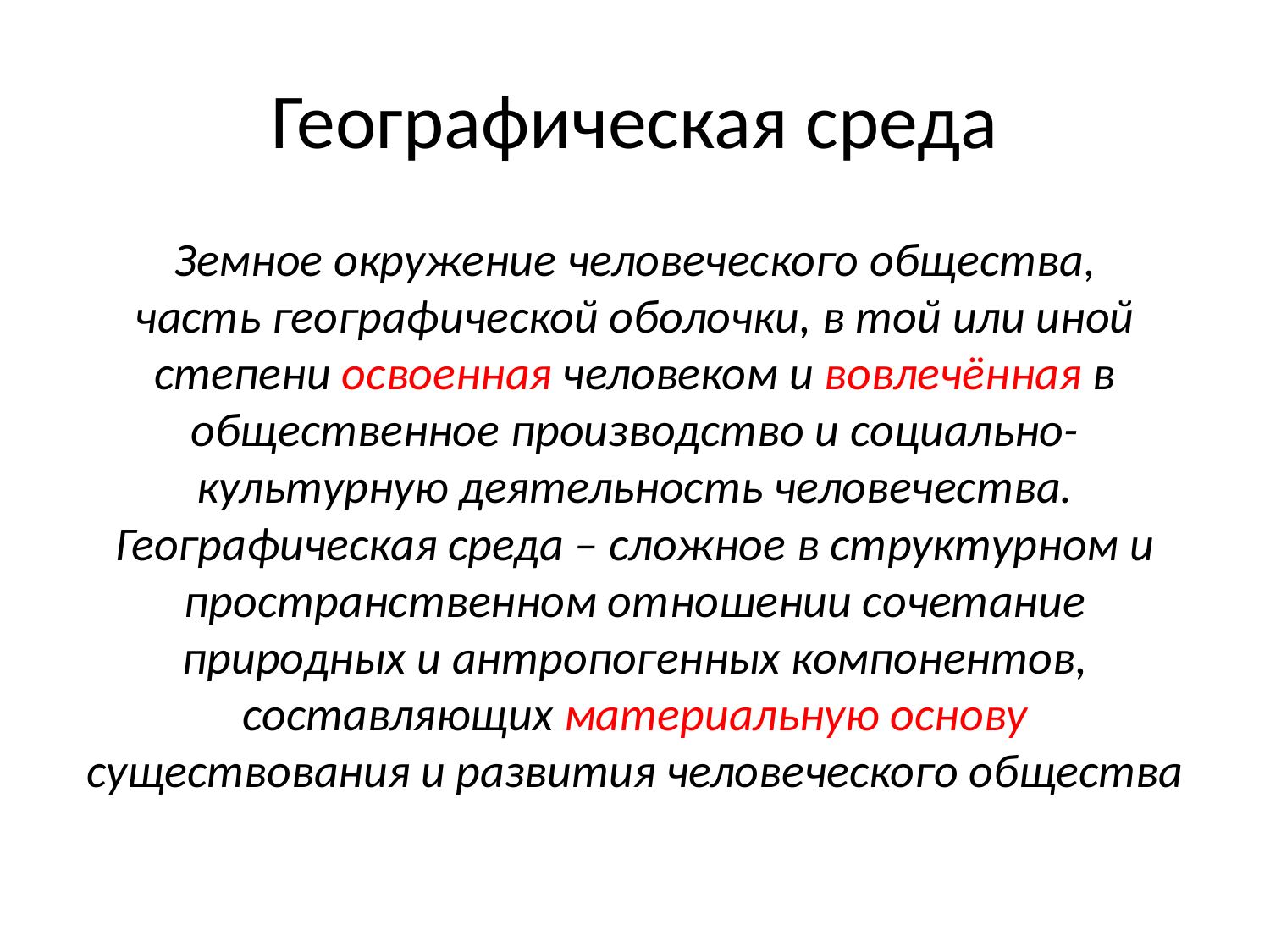

# Географическая среда
Земное окружение человеческого общества, часть географической оболочки, в той или иной степени освоенная человеком и вовлечённая в общественное производство и социально-культурную деятельность человечества. Географическая среда – сложное в структурном и пространственном отношении сочетание природных и антропогенных компонентов, составляющих материальную основу существования и развития человеческого общества